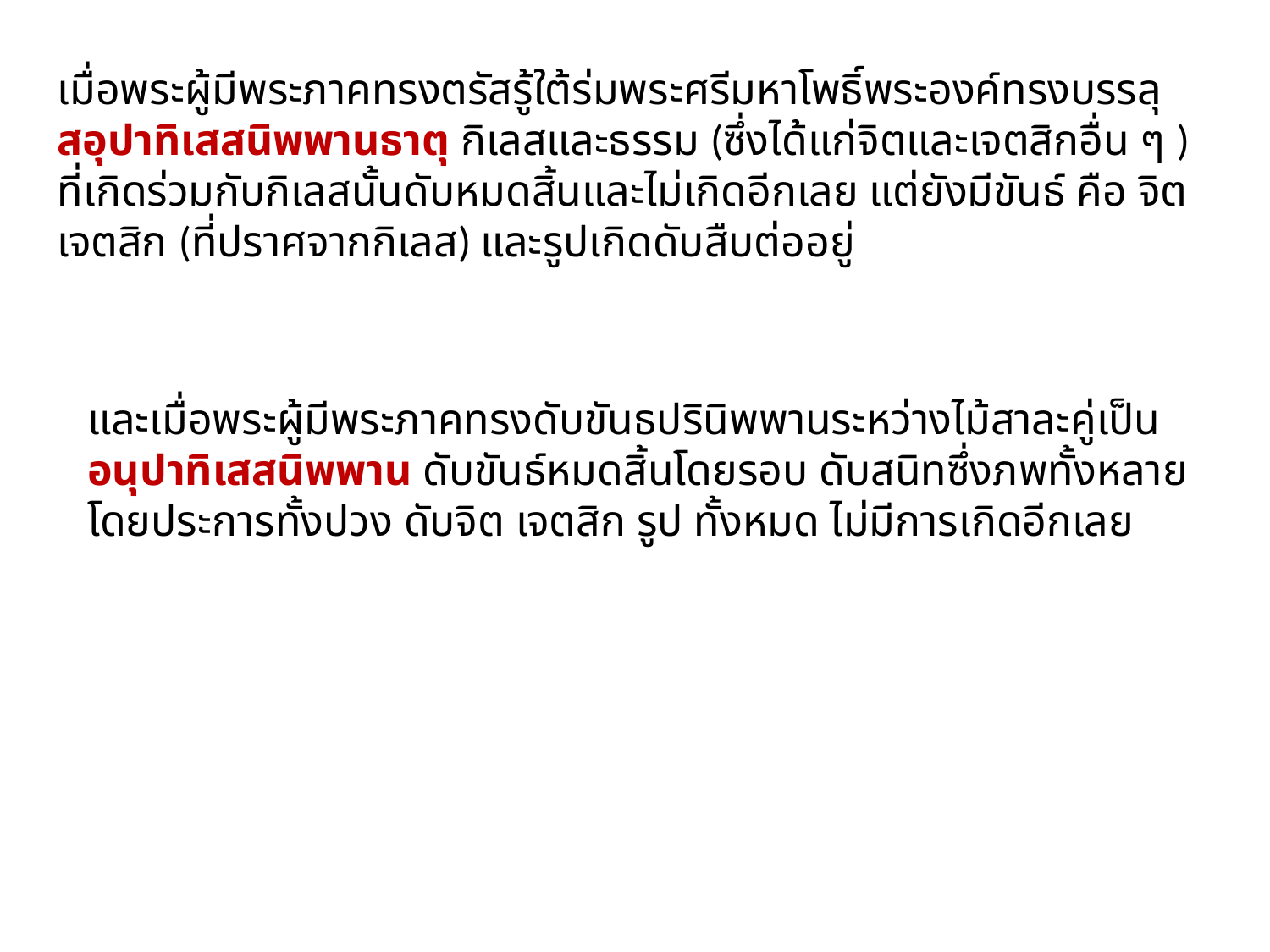

เมื่อพระผู้มีพระภาคทรงตรัสรู้ใต้ร่มพระศรีมหาโพธิ์พระองค์ทรงบรรลุ
สอุปาทิเสสนิพพานธาตุ กิเลสและธรรม (ซึ่งได้แก่จิตและเจตสิกอื่น ๆ ) ที่เกิดร่วมกับกิเลสนั้นดับหมดสิ้นและไม่เกิดอีกเลย แต่ยังมีขันธ์ คือ จิต เจตสิก (ที่ปราศจากกิเลส) และรูปเกิดดับสืบต่ออยู่
และเมื่อพระผู้มีพระภาคทรงดับขันธปรินิพพานระหว่างไม้สาละคู่เป็น
อนุปาทิเสสนิพพาน ดับขันธ์หมดสิ้นโดยรอบ ดับสนิทซึ่งภพทั้งหลายโดยประการทั้งปวง ดับจิต เจตสิก รูป ทั้งหมด ไม่มีการเกิดอีกเลย